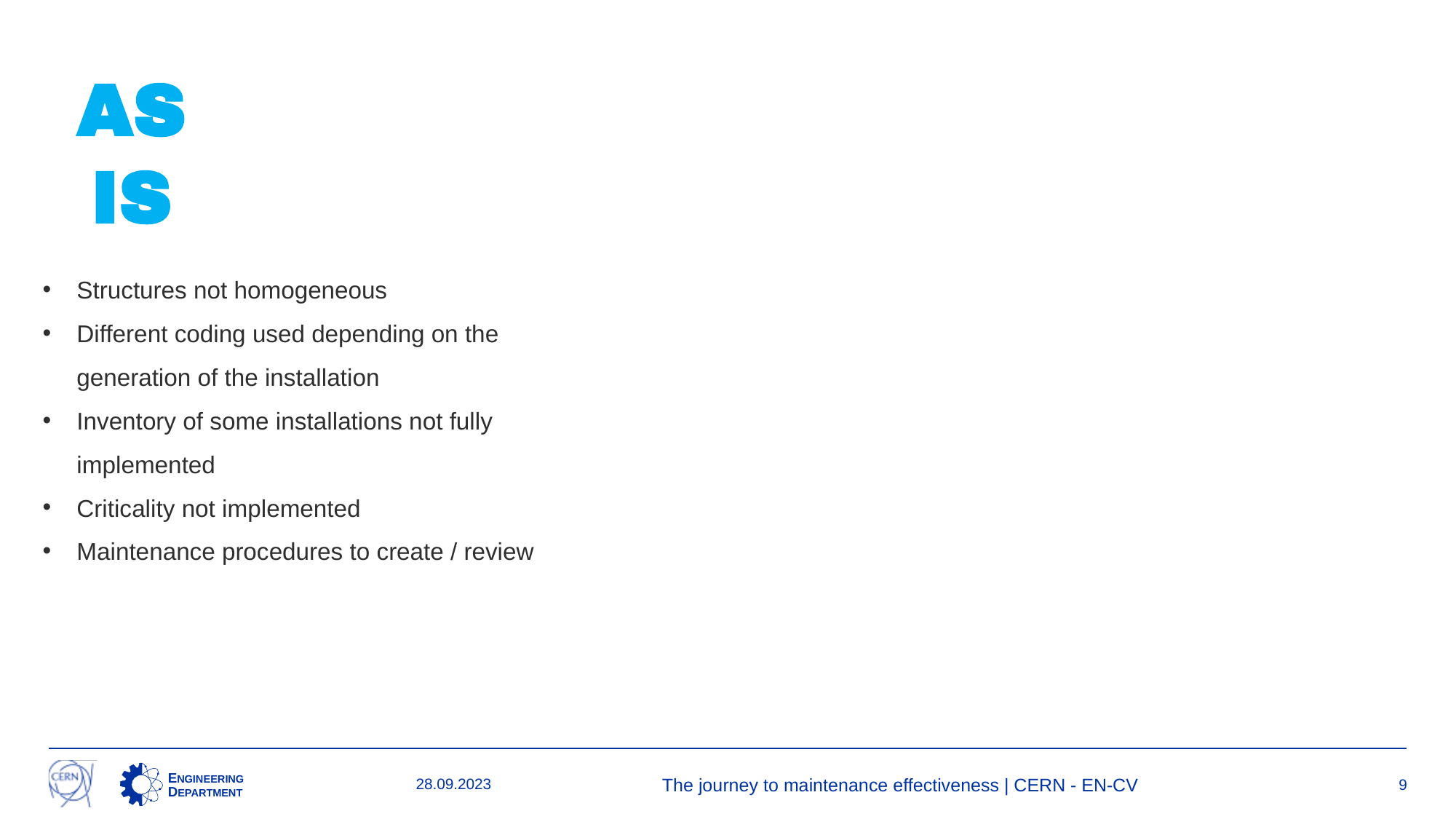

AS
IS
Structures not homogeneous
Different coding used depending on the generation of the installation
Inventory of some installations not fully implemented
Criticality not implemented
Maintenance procedures to create / review

28.09.2023
The journey to maintenance effectiveness | CERN - EN-CV
9